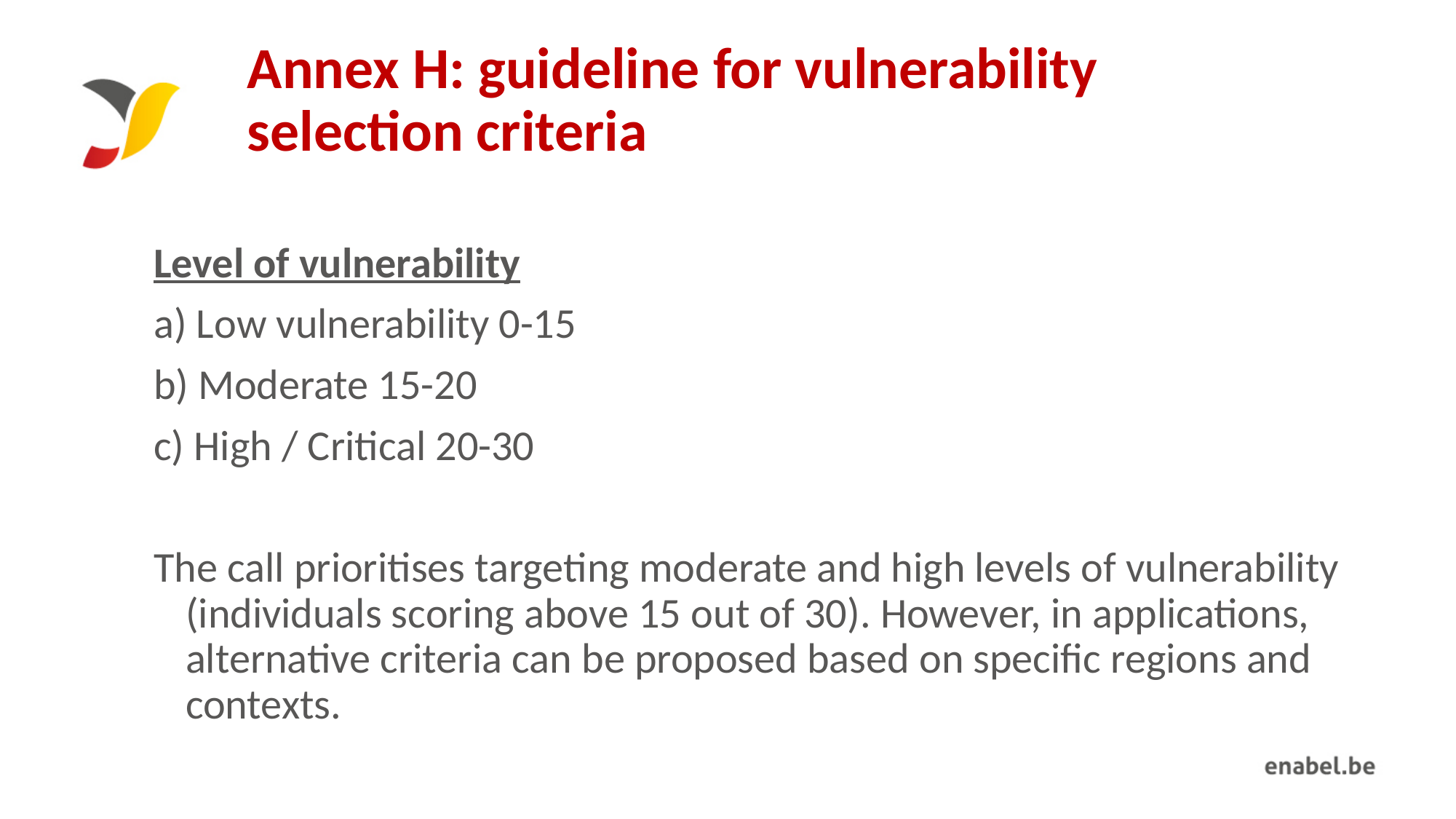

# Annex H: guideline for vulnerability selection criteria

Level of vulnerability
a) Low vulnerability 0-15
b) Moderate 15-20
c) High / Critical 20-30

The call prioritises targeting moderate and high levels of vulnerability (individuals scoring above 15 out of 30). However, in applications, alternative criteria can be proposed based on specific regions and contexts.